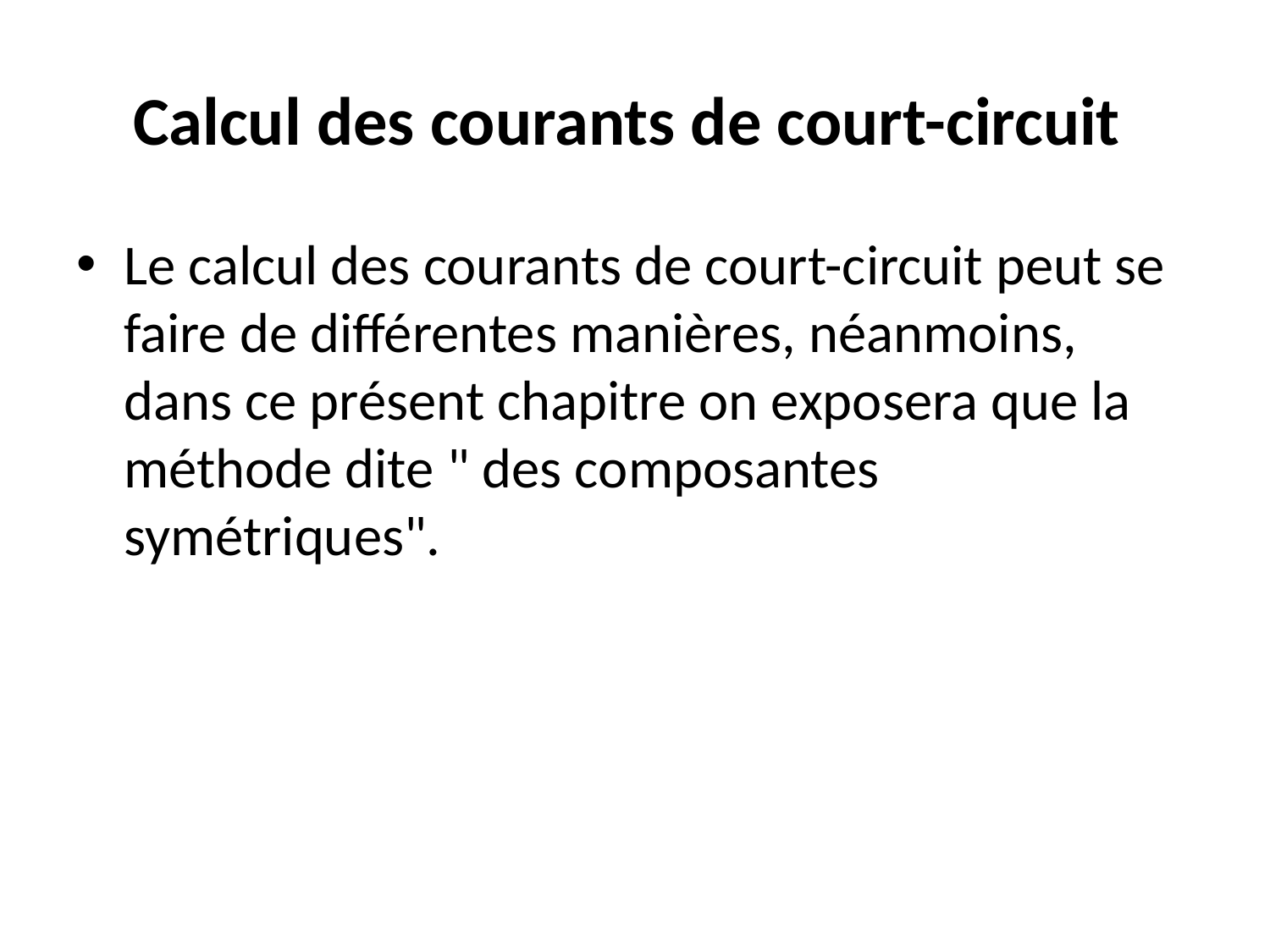

# Calcul des courants de court-circuit
Le calcul des courants de court-circuit peut se faire de différentes manières, néanmoins, dans ce présent chapitre on exposera que la méthode dite " des composantes symétriques".